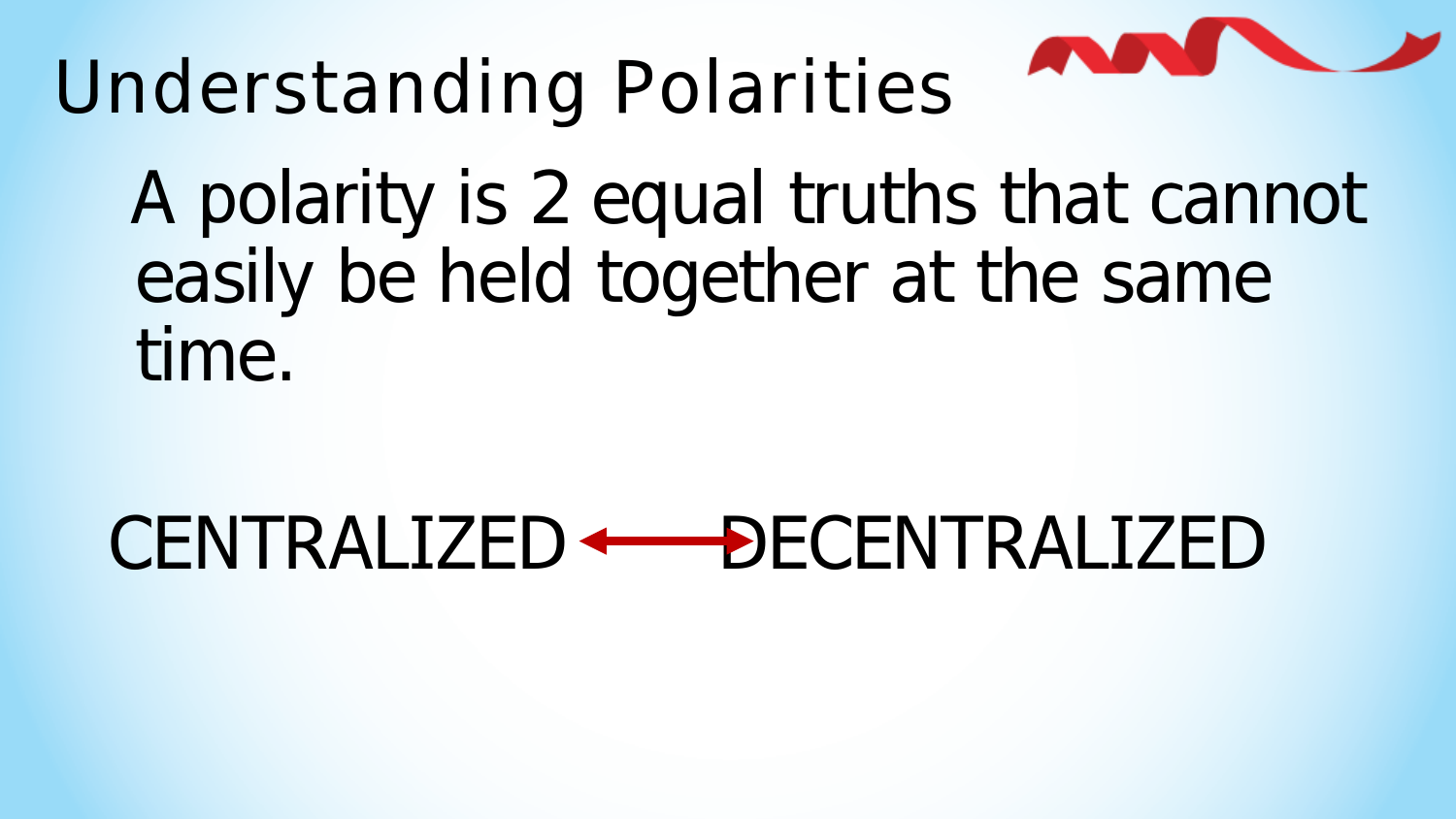

Understanding Polarities

 A polarity is 2 equal truths that cannot easily be held together at the same time.

CENTRALIZED		DECENTRALIZED